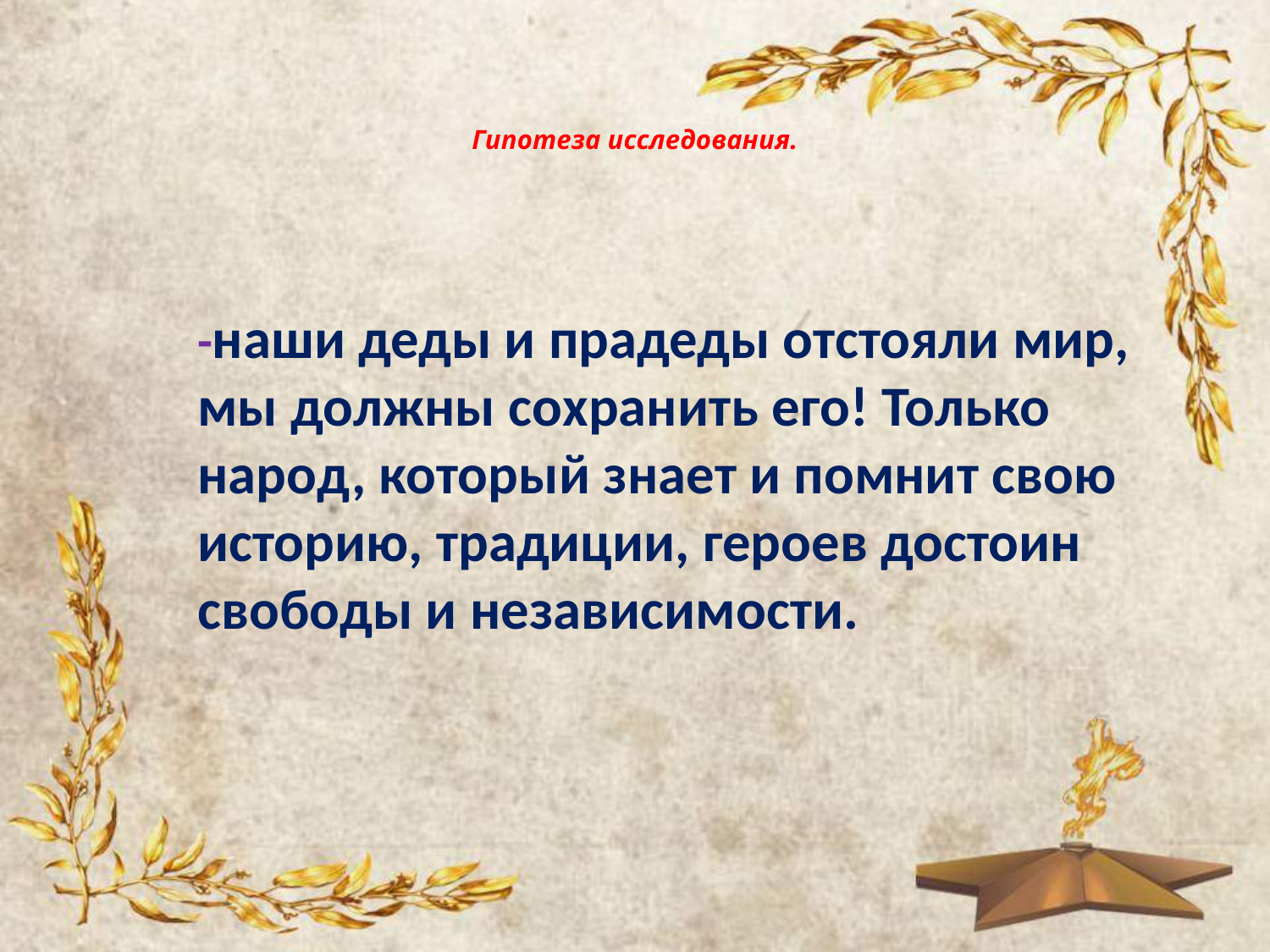

# Гипотеза исследования.
-наши деды и прадеды отстояли мир, мы должны сохранить его! Только народ, который знает и помнит свою историю, традиции, героев достоин свободы и независимости.